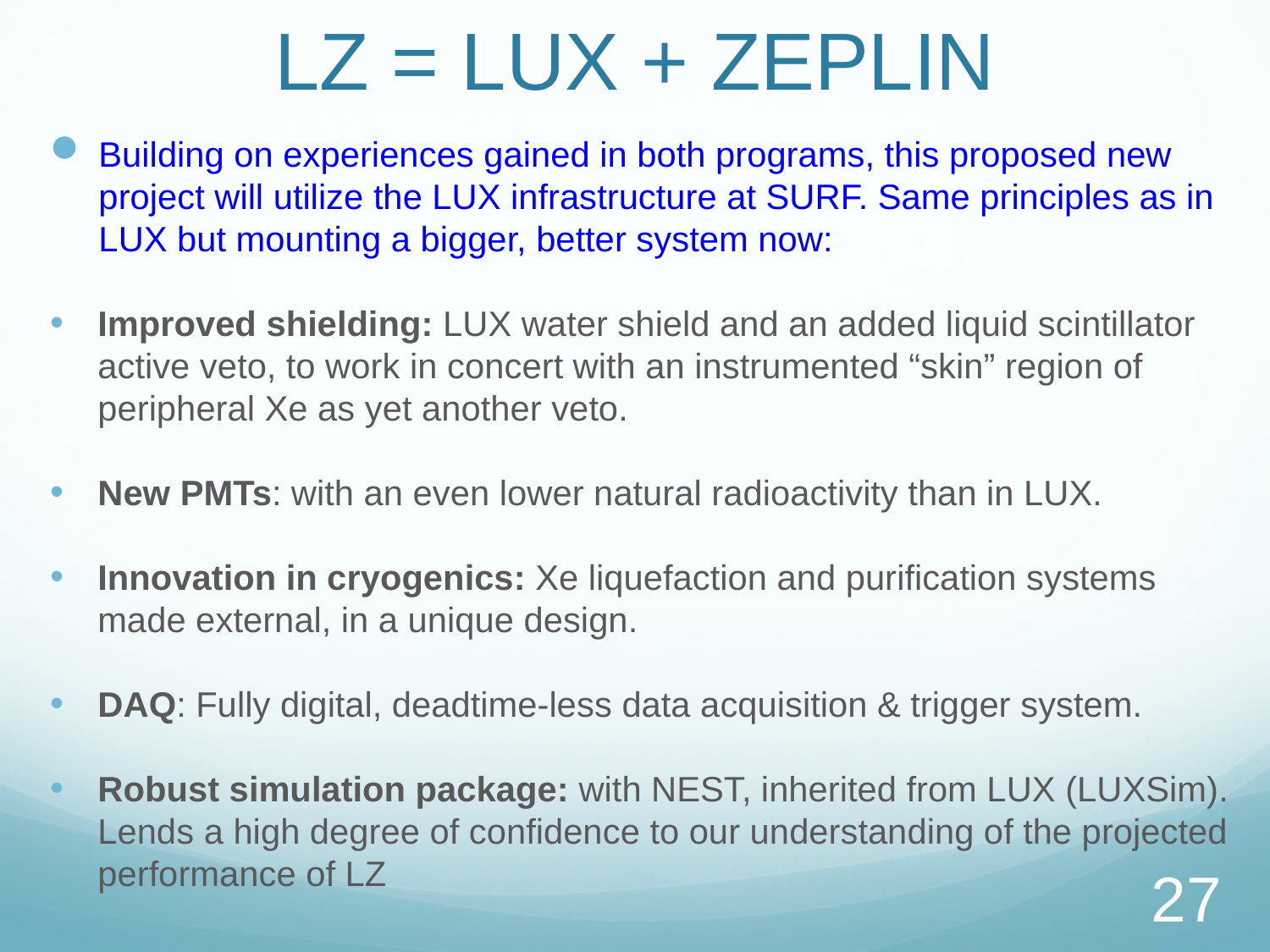

# LZ = LUX + ZEPLIN
Building on experiences gained in both programs, this proposed new project will utilize the LUX infrastructure at SURF. Same principles as in LUX but mounting a bigger, better system now:

Improved shielding: LUX water shield and an added liquid scintillator active veto, to work in concert with an instrumented “skin” region of peripheral Xe as yet another veto.

New PMTs: with an even lower natural radioactivity than in LUX.

Innovation in cryogenics: Xe liquefaction and purification systems made external, in a unique design.

DAQ: Fully digital, deadtime-less data acquisition & trigger system.

Robust simulation package: with NEST, inherited from LUX (LUXSim). Lends a high degree of confidence to our understanding of the projected performance of LZ

27